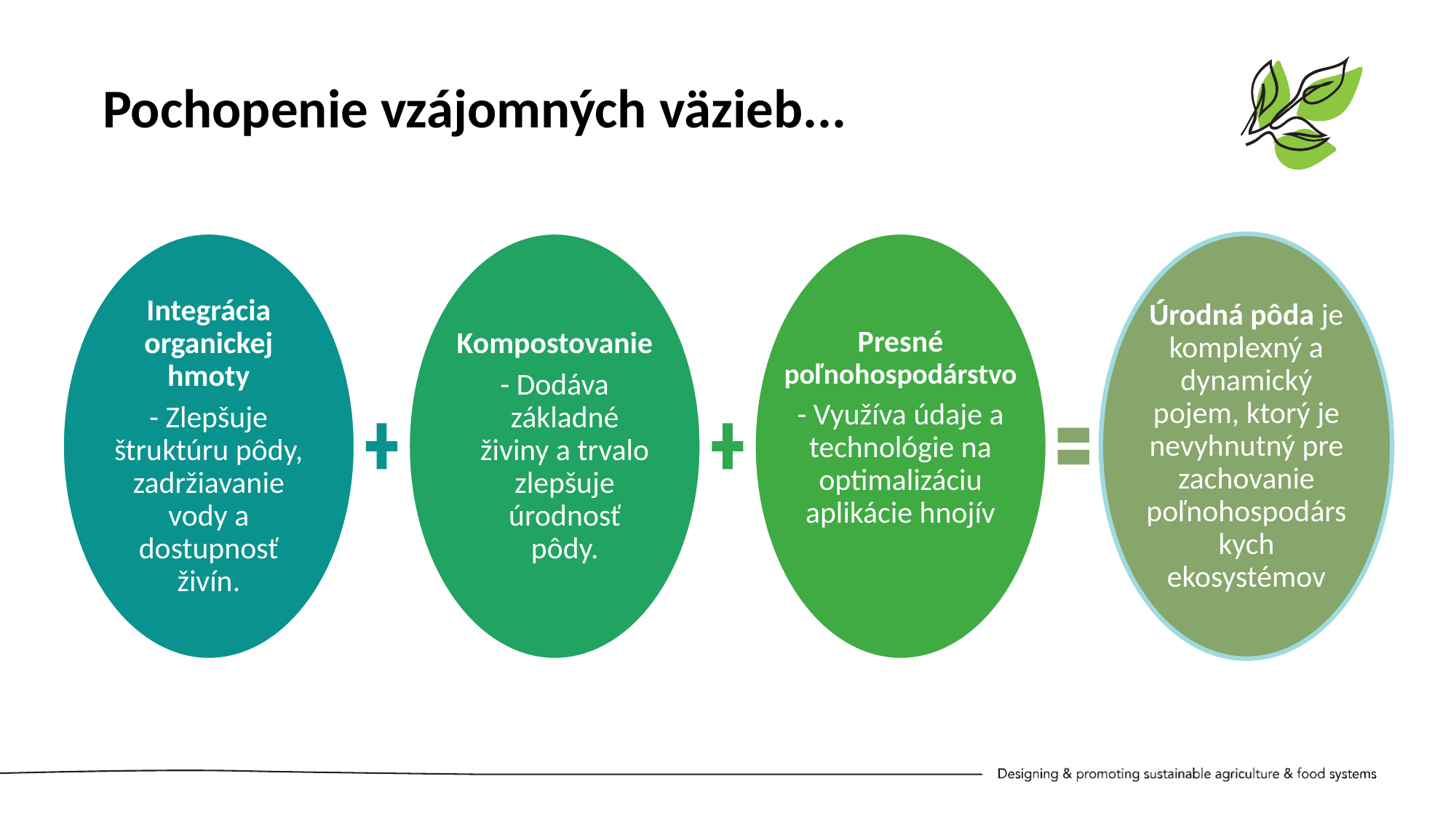

Pochopenie vzájomných väzieb...

Presné poľnohospodárstvo
- Využíva údaje a technológie na optimalizáciu aplikácie hnojív
Integrácia organickej hmoty
- Zlepšuje štruktúru pôdy, zadržiavanie vody a dostupnosť živín.
Kompostovanie
- Dodáva základné živiny a trvalo zlepšuje úrodnosť pôdy.
Úrodná pôda je komplexný a dynamický pojem, ktorý je nevyhnutný pre zachovanie poľnohospodárskych ekosystémov